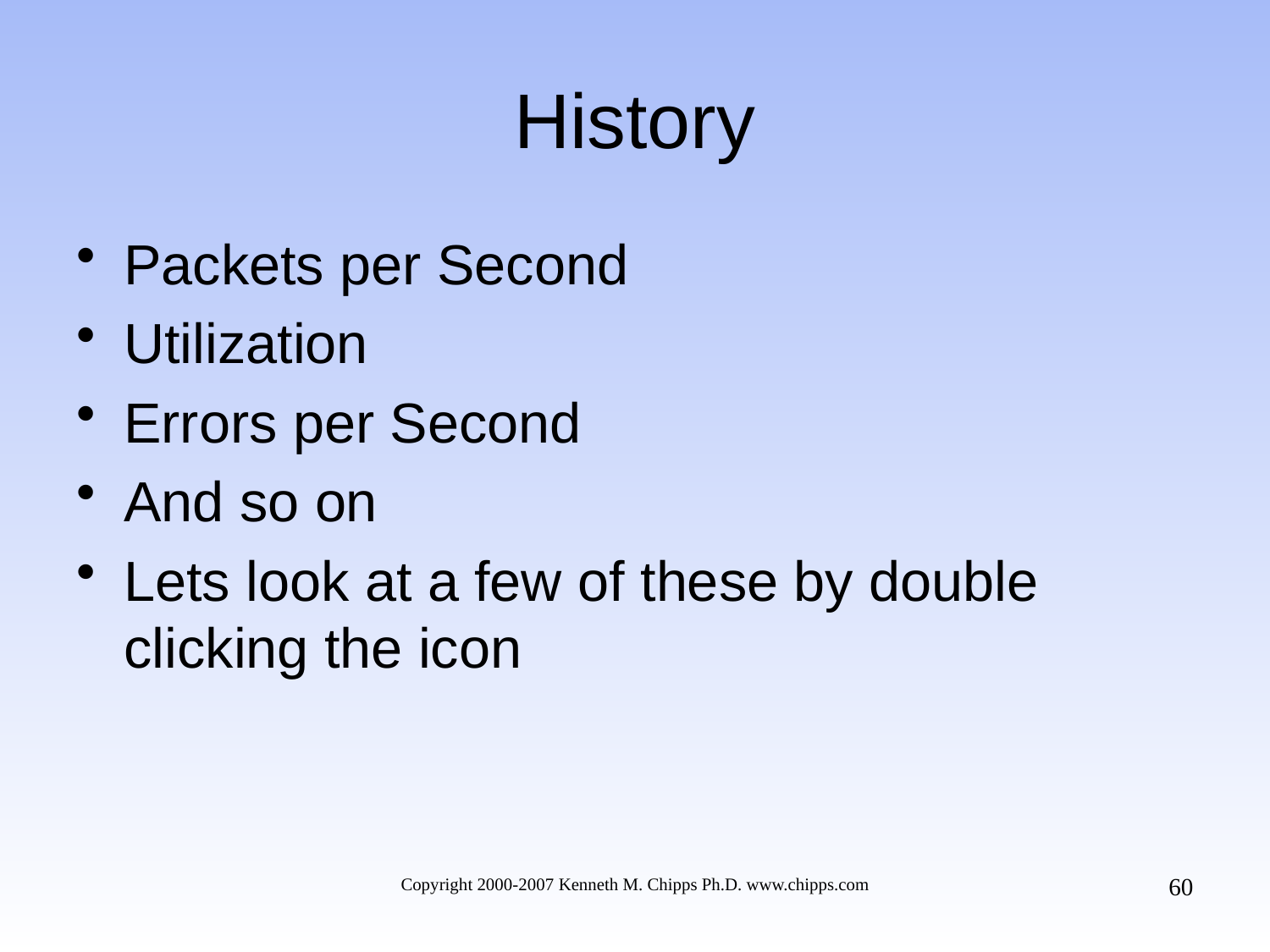

# History
Packets per Second
Utilization
Errors per Second
And so on
Lets look at a few of these by double clicking the icon
60
Copyright 2000-2007 Kenneth M. Chipps Ph.D. www.chipps.com